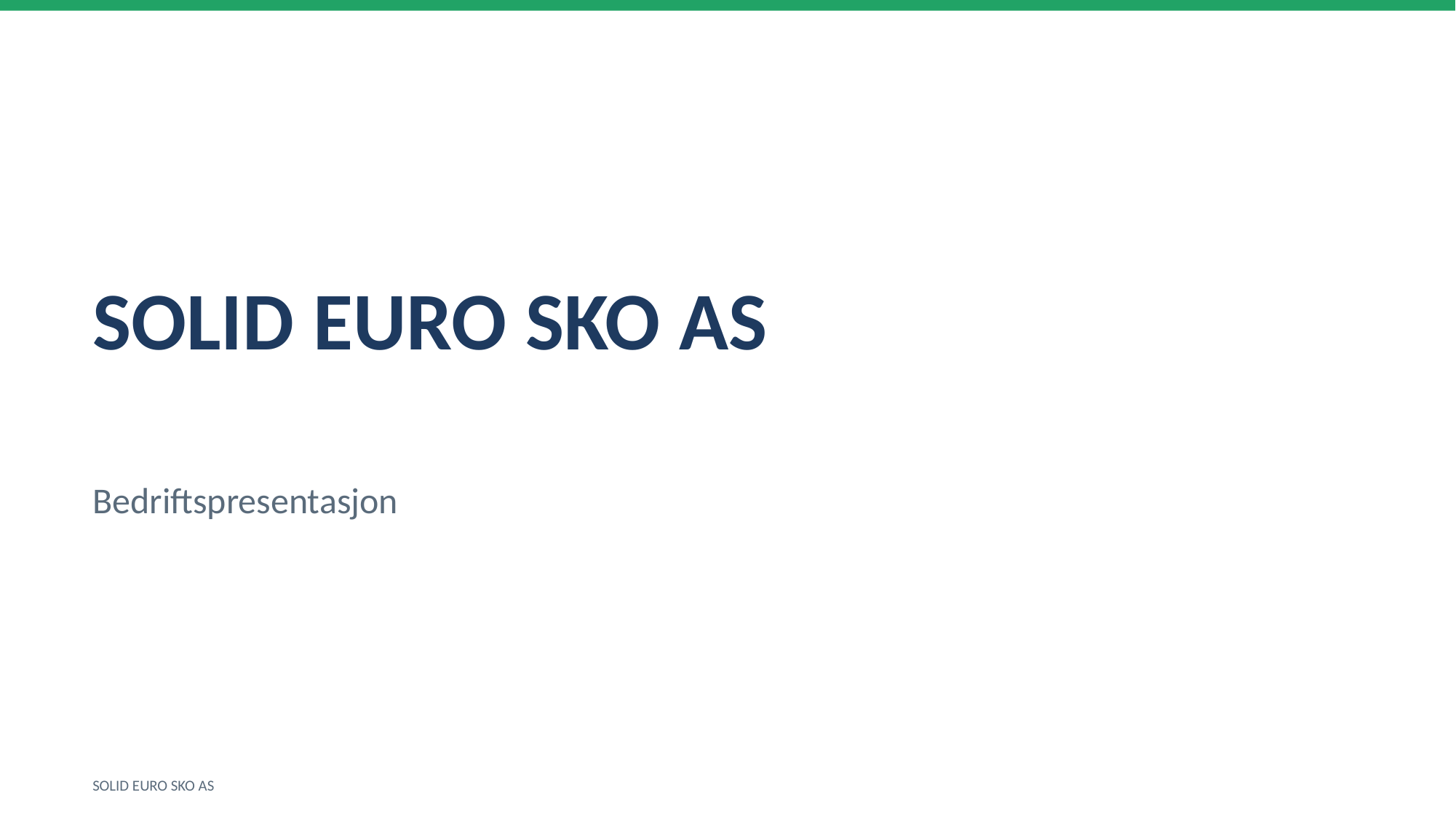

SOLID EURO SKO AS
Bedriftspresentasjon
SOLID EURO SKO AS